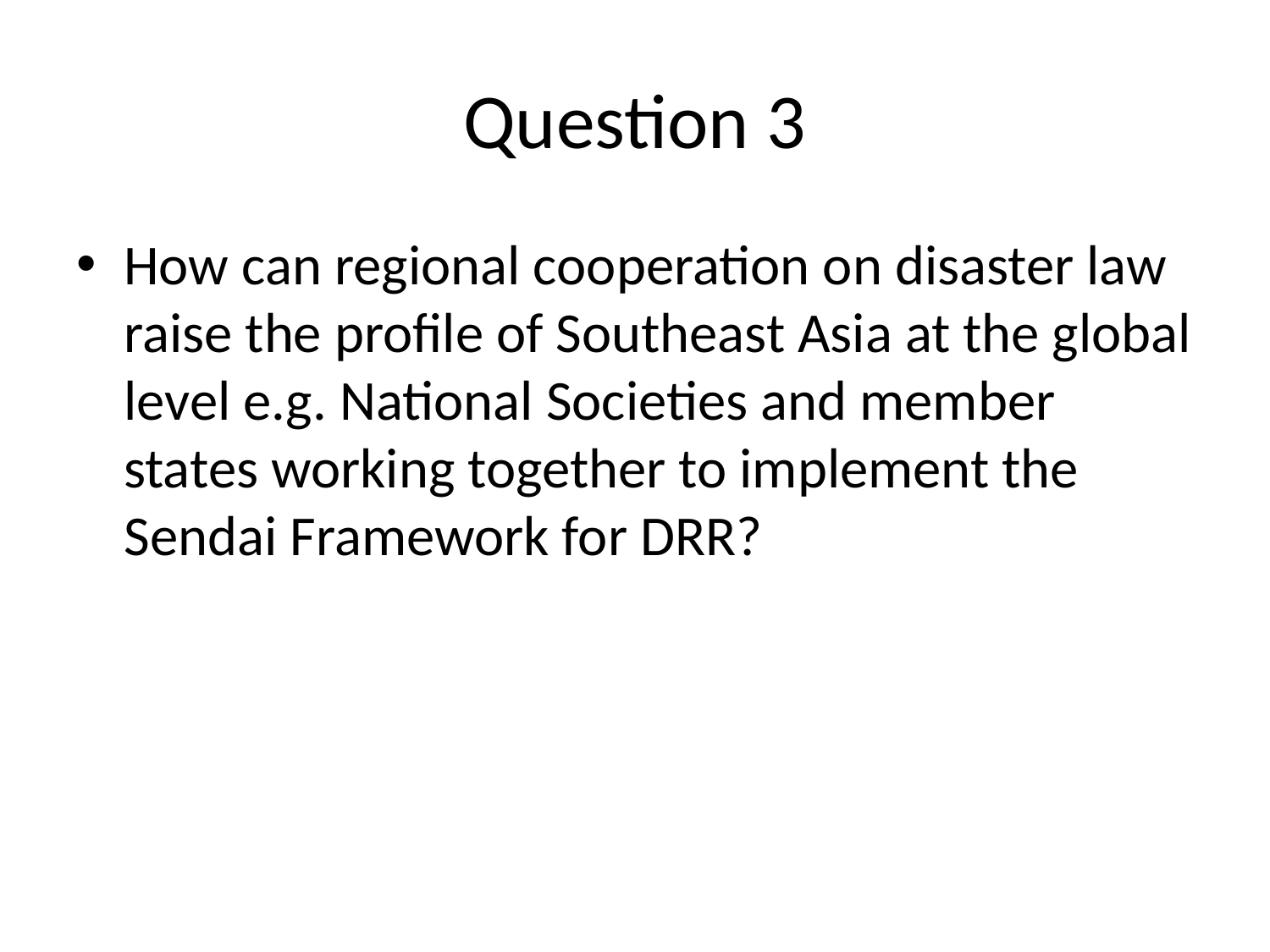

# Question 3
How can regional cooperation on disaster law raise the profile of Southeast Asia at the global level e.g. National Societies and member states working together to implement the Sendai Framework for DRR?